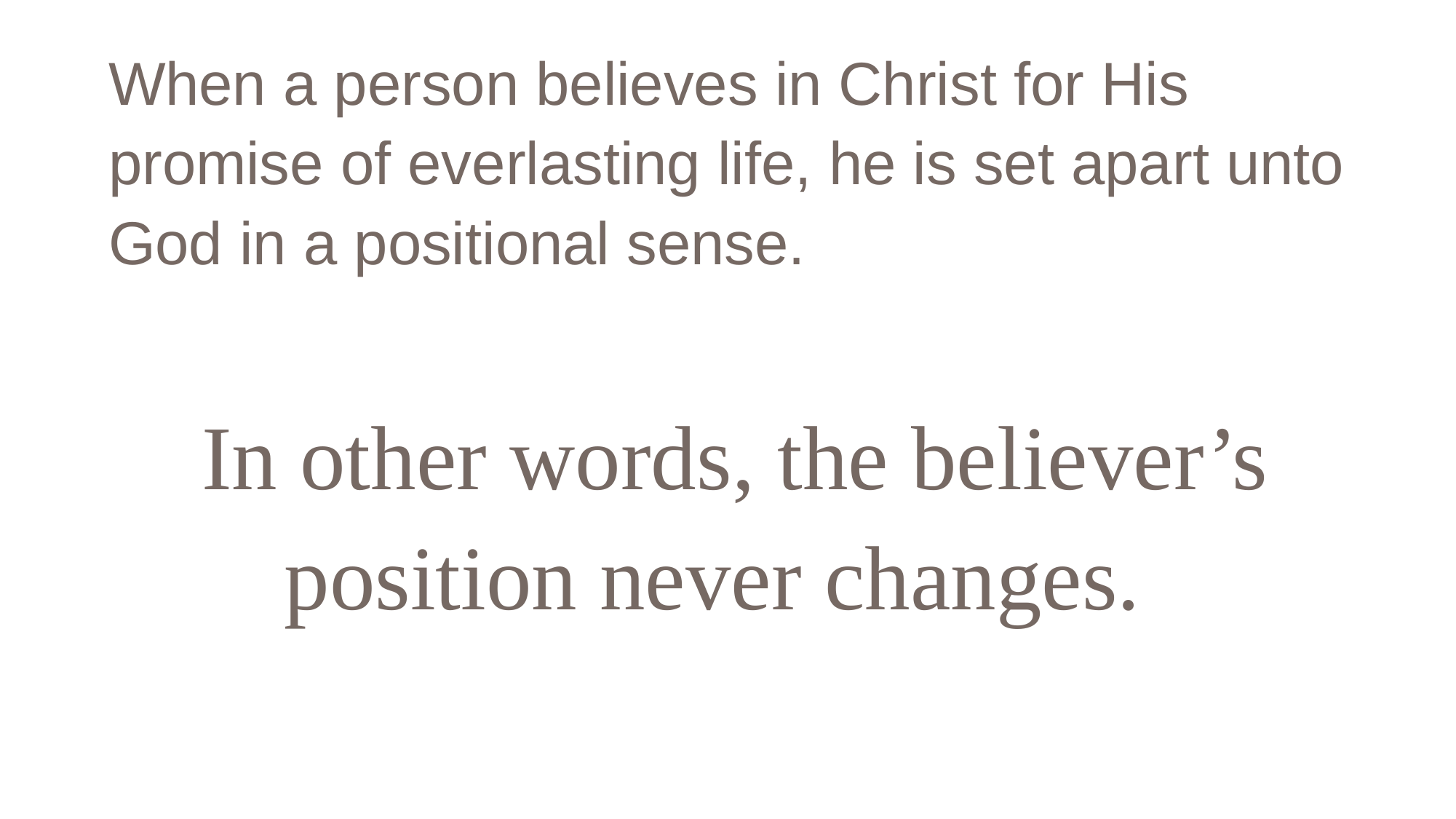

When a person believes in Christ for His promise of everlasting life, he is set apart unto God in a positional sense.

In other words, the believer’s position never changes.